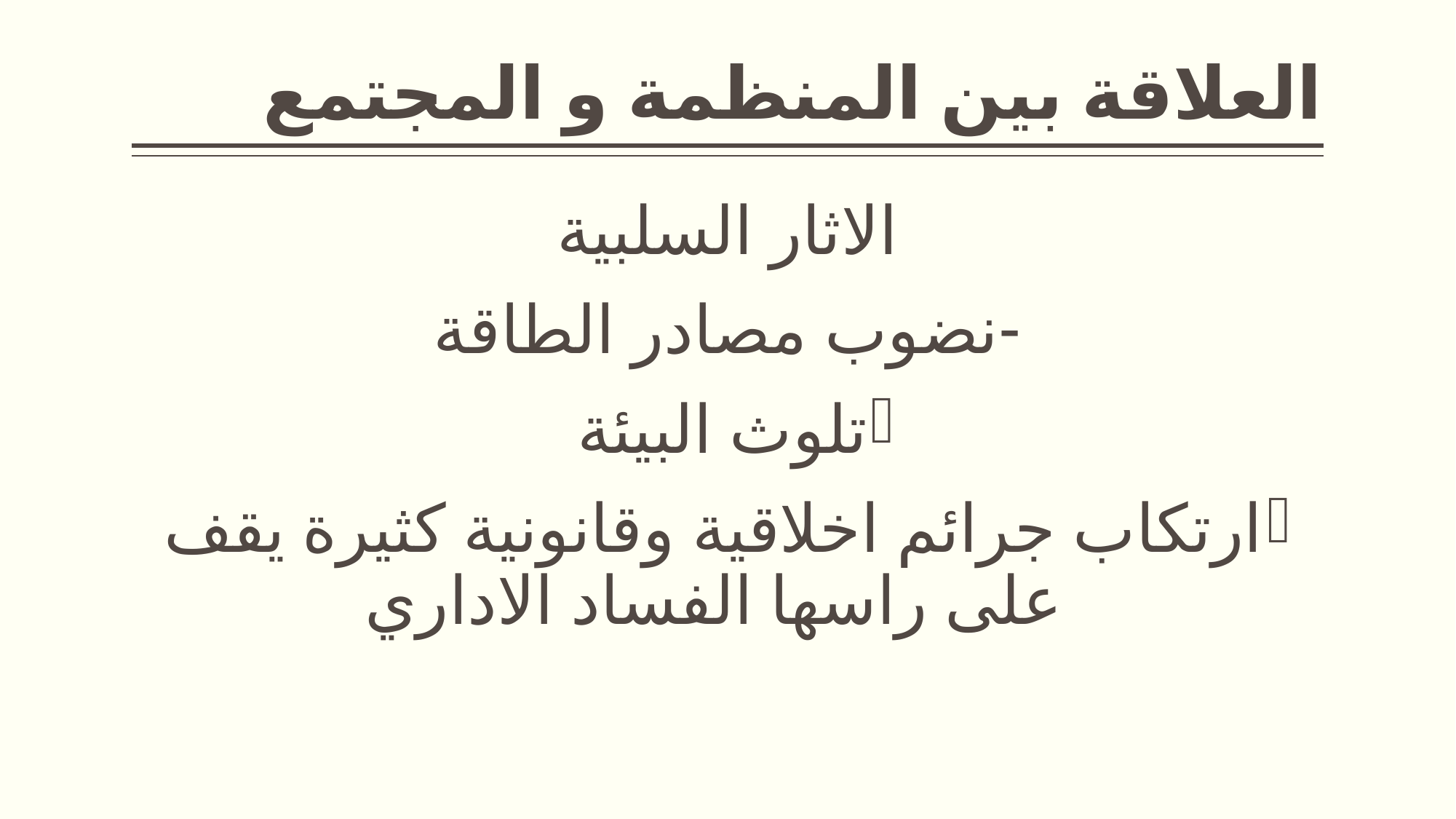

# العلاقة بين المنظمة و المجتمع
الاثار السلبية
-نضوب مصادر الطاقة
تلوث البيئة
ارتكاب جرائم اخلاقية وقانونية كثيرة يقف على راسها الفساد الاداري